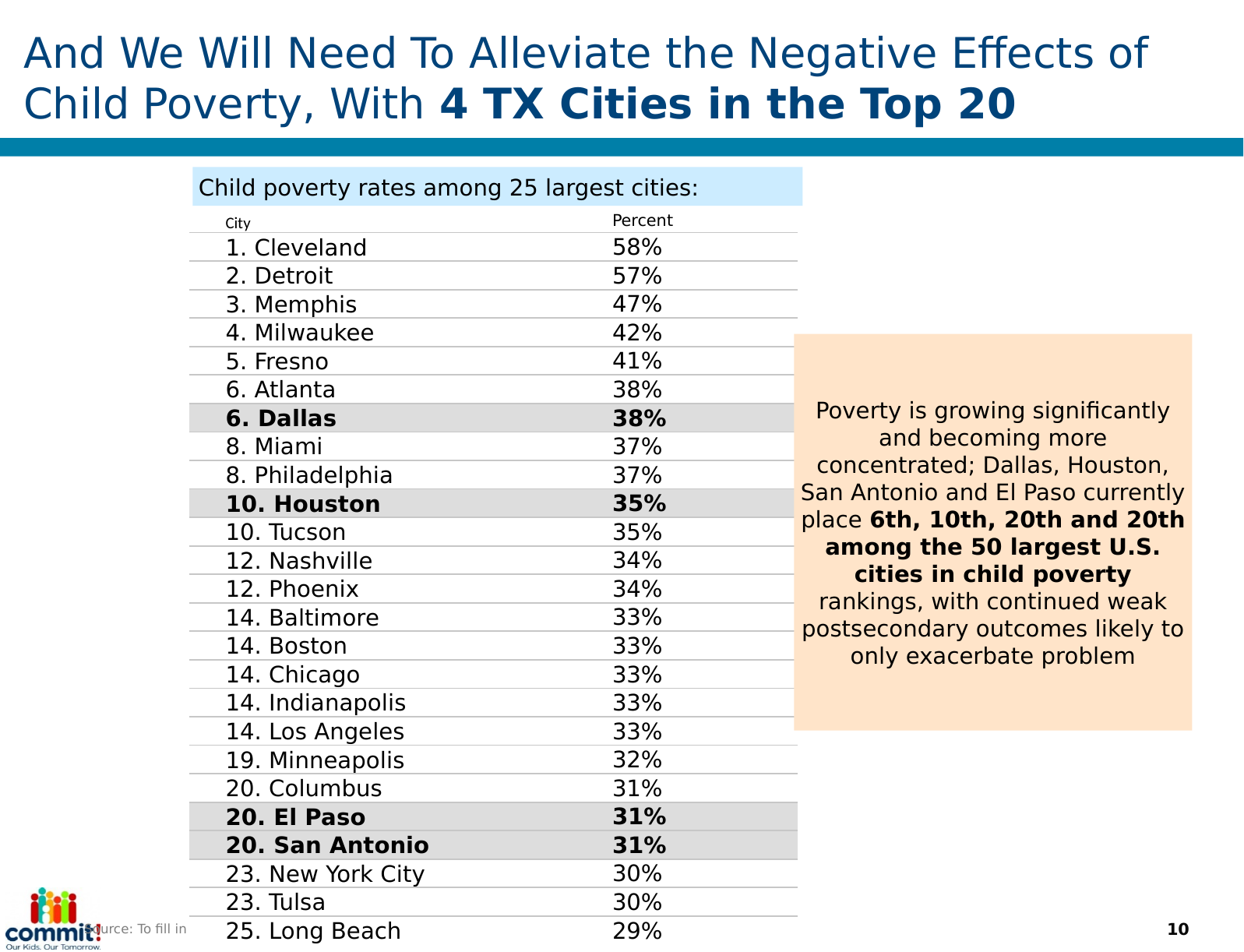

And We Will Need To Alleviate the Negative Effects of Child Poverty, With 4 TX Cities in the Top 20
Child poverty rates among 25 largest cities:
| City | Percent |
| --- | --- |
| 1. Cleveland | 58% |
| 2. Detroit | 57% |
| 3. Memphis | 47% |
| 4. Milwaukee | 42% |
| 5. Fresno | 41% |
| 6. Atlanta | 38% |
| 6. Dallas | 38% |
| 8. Miami | 37% |
| 8. Philadelphia | 37% |
| 10. Houston | 35% |
| 10. Tucson | 35% |
| 12. Nashville | 34% |
| 12. Phoenix | 34% |
| 14. Baltimore | 33% |
| 14. Boston | 33% |
| 14. Chicago | 33% |
| 14. Indianapolis | 33% |
| 14. Los Angeles | 33% |
| 19. Minneapolis | 32% |
| 20. Columbus | 31% |
| 20. El Paso | 31% |
| 20. San Antonio | 31% |
| 23. New York City | 30% |
| 23. Tulsa | 30% |
| 25. Long Beach | 29% |

Poverty is growing significantly and becoming more concentrated; Dallas, Houston, San Antonio and El Paso currently place 6th, 10th, 20th and 20th among the 50 largest U.S. cities in child poverty rankings, with continued weak postsecondary outcomes likely to only exacerbate problem

Source: To fill in